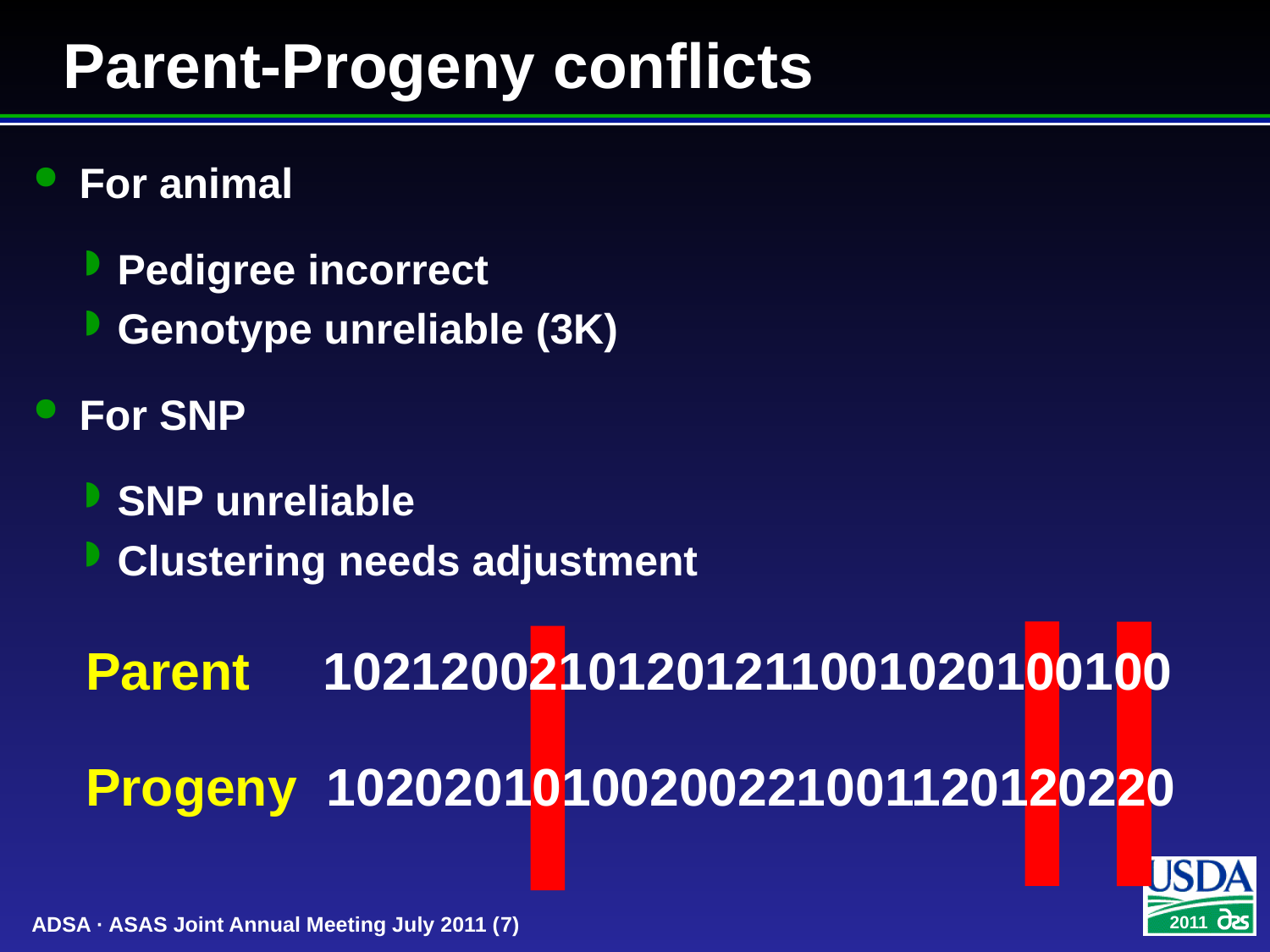

Parent-Progeny conflicts
For animal
Pedigree incorrect
Genotype unreliable (3K)
For SNP
SNP unreliable
Clustering needs adjustment
Parent     10212002101201211001020100100
Progeny  10202010100200221001120120220